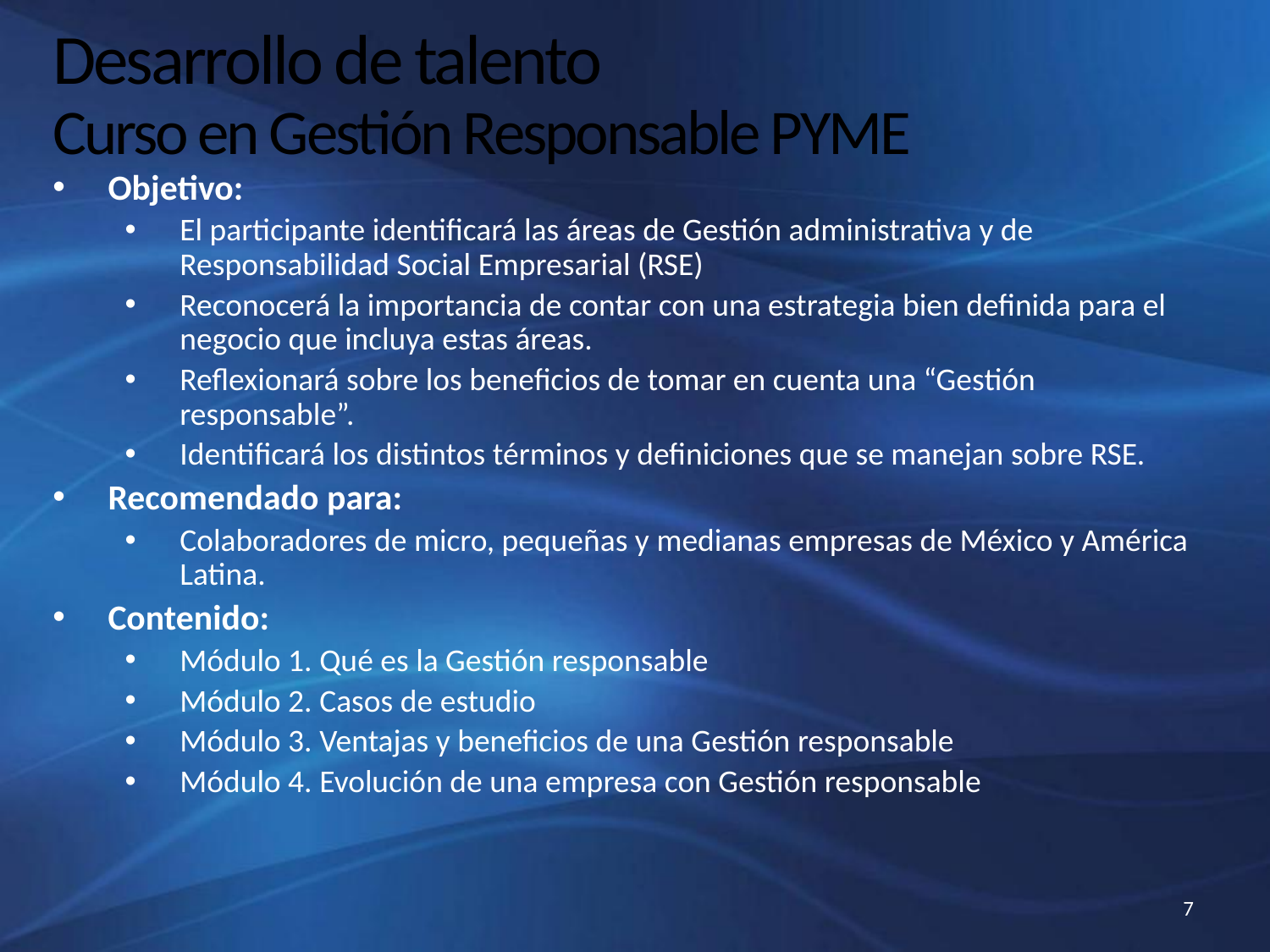

# Desarrollo de talento Curso en Gestión Responsable PYME
Objetivo:
El participante identificará las áreas de Gestión administrativa y de Responsabilidad Social Empresarial (RSE)
Reconocerá la importancia de contar con una estrategia bien definida para el negocio que incluya estas áreas.
Reflexionará sobre los beneficios de tomar en cuenta una “Gestión responsable”.
Identificará los distintos términos y definiciones que se manejan sobre RSE.
Recomendado para:
Colaboradores de micro, pequeñas y medianas empresas de México y América Latina.
Contenido:
Módulo 1. Qué es la Gestión responsable
Módulo 2. Casos de estudio
Módulo 3. Ventajas y beneficios de una Gestión responsable
Módulo 4. Evolución de una empresa con Gestión responsable

7